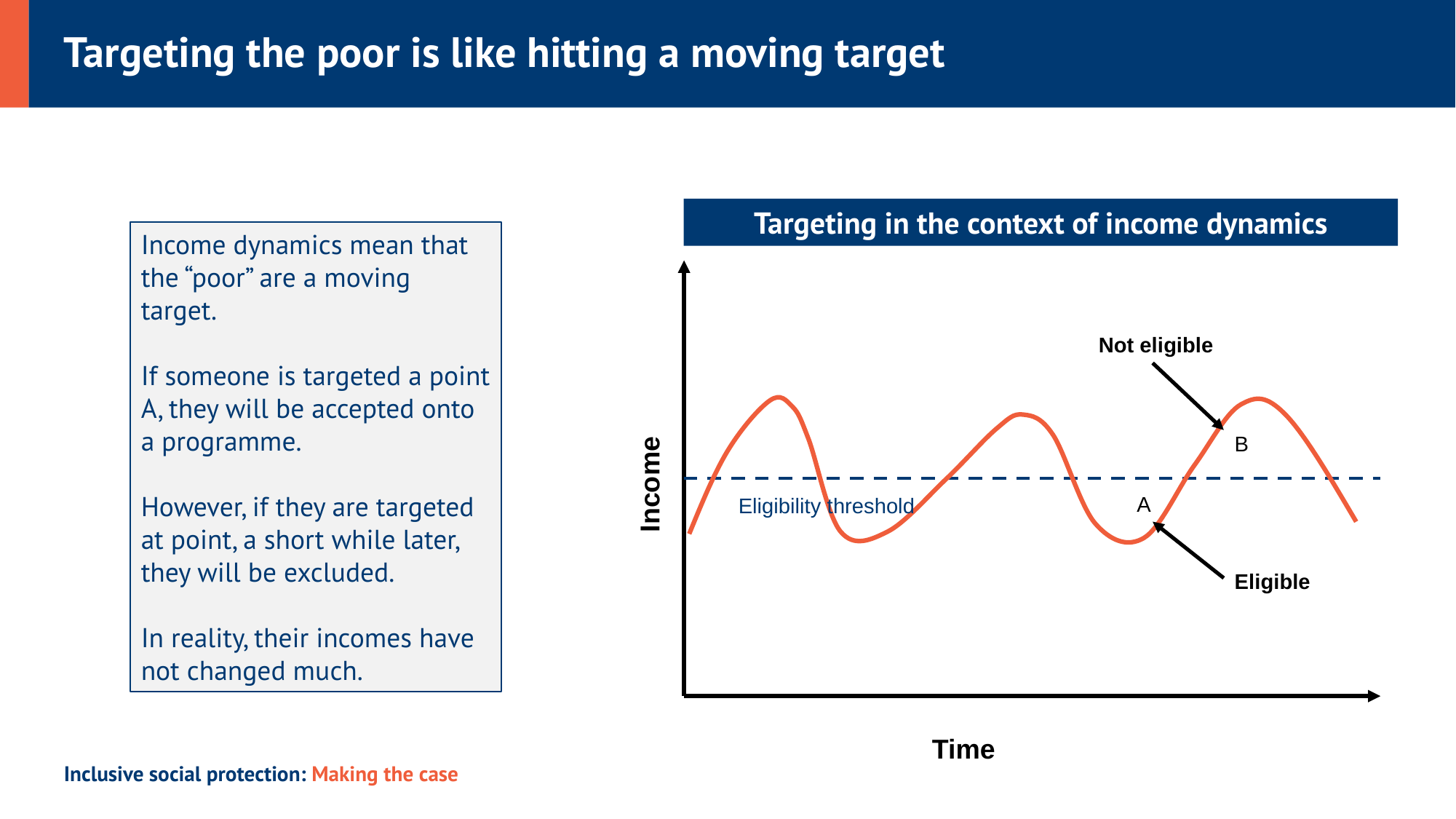

# Targeting the poor is like hitting a moving target
Targeting in the context of income dynamics
Income dynamics mean that the “poor” are a moving target.

If someone is targeted a point A, they will be accepted onto a programme.

However, if they are targeted at point, a short while later, they will be excluded.

In reality, their incomes have not changed much.
Not eligible

Income
B
A
Eligibility threshold
Eligible
Time